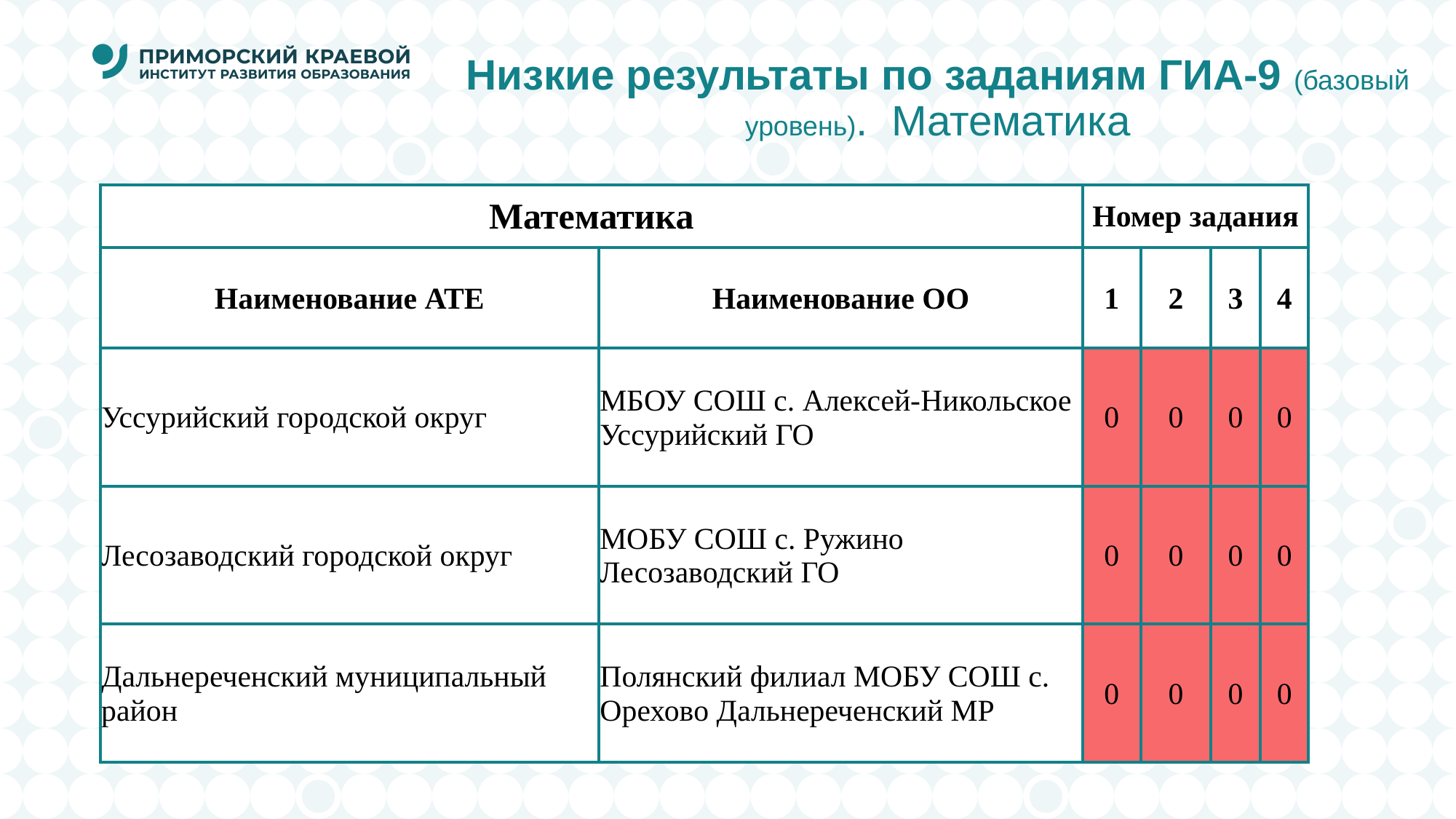

# Низкие результаты по заданиям ГИА-9 (базовый уровень).  Математика
| Математика |  | Номер задания |  |  |  |
| --- | --- | --- | --- | --- | --- |
| Наименование АТЕ | Наименование ОО | 1 | 2 | 3 | 4 |
| Уссурийский городской округ | МБОУ СОШ с. Алексей-Никольское Уссурийский ГО | 0 | 0 | 0 | 0 |
| Лесозаводский городской округ | МОБУ СОШ с. Ружино Лесозаводский ГО | 0 | 0 | 0 | 0 |
| Дальнереченский муниципальный район | Полянский филиал МОБУ СОШ с. Орехово Дальнереченский МР | 0 | 0 | 0 | 0 |